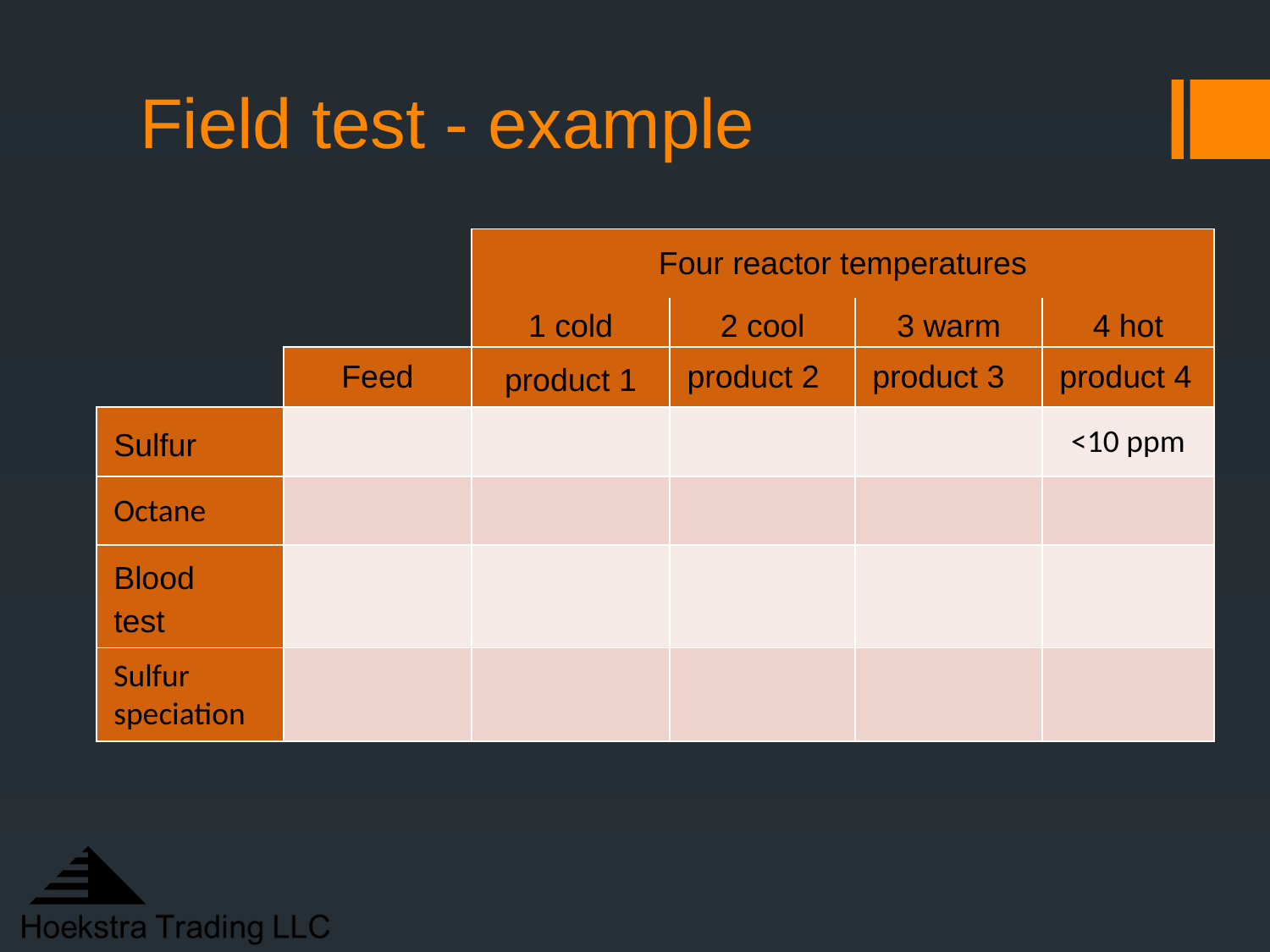

# Field test - example
|  |  | Four reactor temperatures |  |  |  |
| --- | --- | --- | --- | --- | --- |
|  |  | 1 cold | 2 cool | 3 warm | 4 hot |
|  | Feed | product 1 | product 2 | product 3 | product 4 |
| Sulfur |  |  |  |  | <10 ppm |
| Octane |  |  |  |  |  |
| Blood test |  |  |  |  |  |
| Sulfur speciation |  |  |  |  |  |